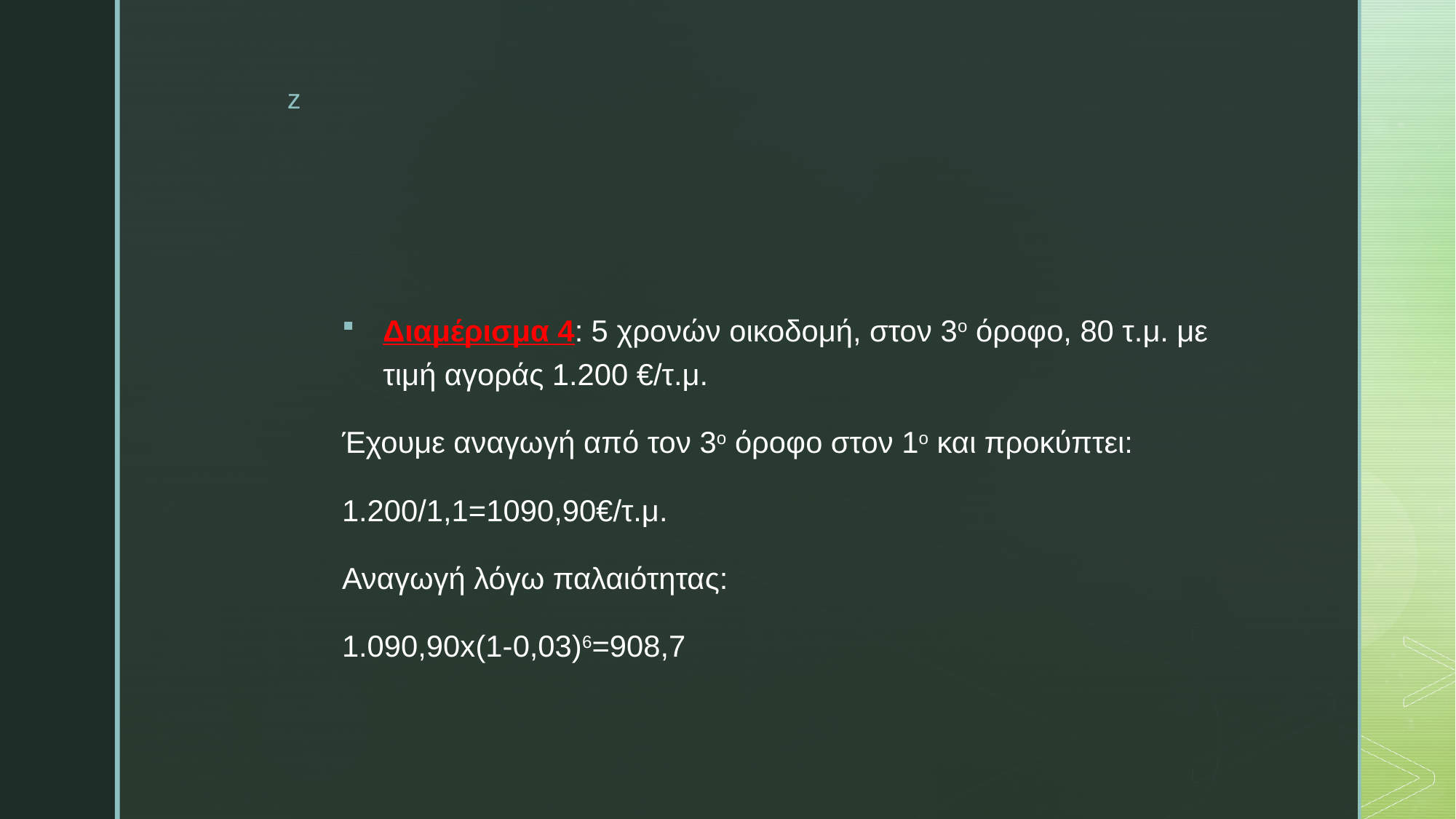

#
Διαμέρισμα 4: 5 χρονών οικοδομή, στον 3ο όροφο, 80 τ.μ. με τιμή αγοράς 1.200 €/τ.μ.
Έχουμε αναγωγή από τον 3ο όροφο στον 1ο και προκύπτει:
1.200/1,1=1090,90€/τ.μ.
Αναγωγή λόγω παλαιότητας:
1.090,90x(1-0,03)6=908,7